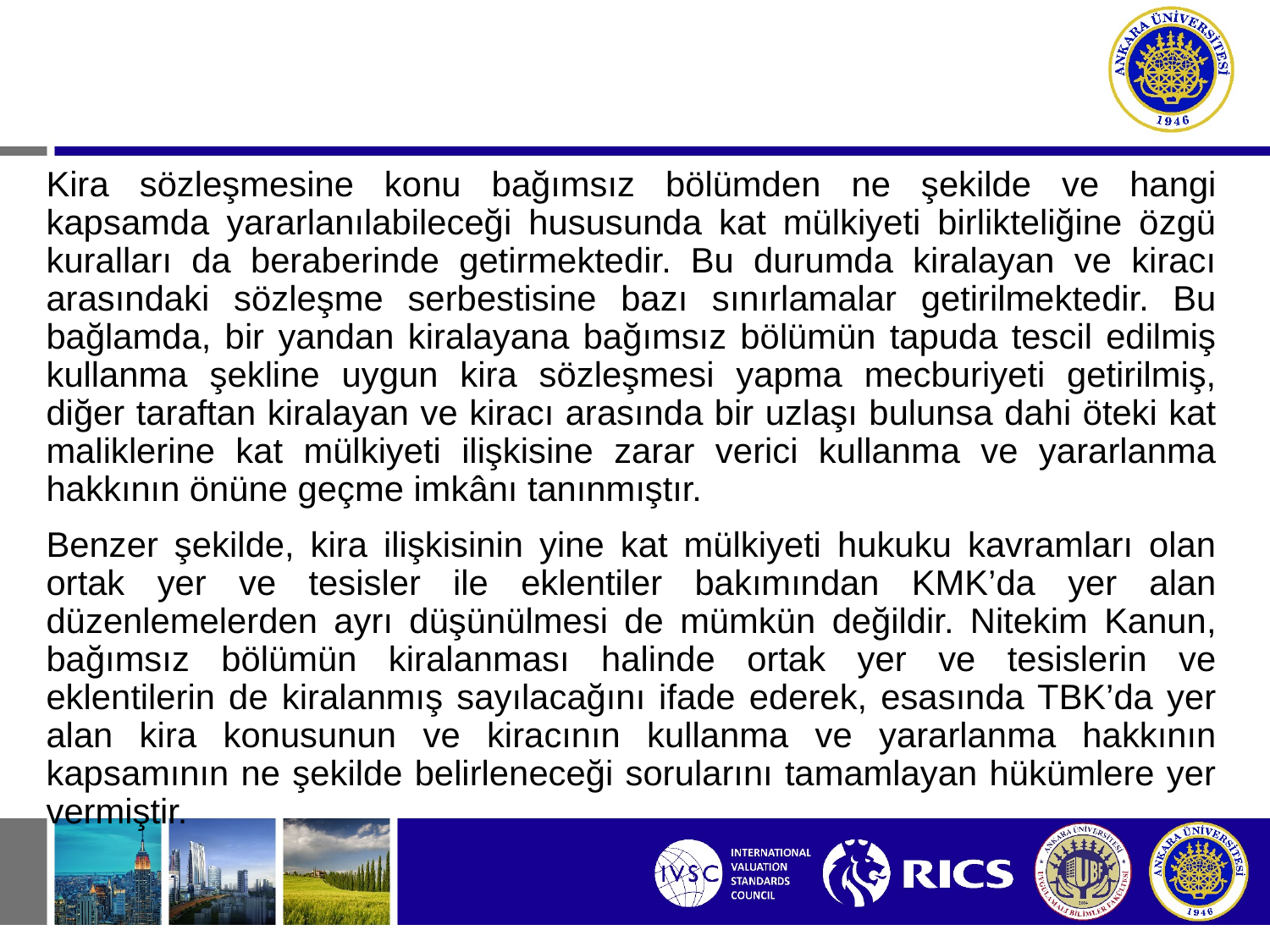

#
Kira sözleşmesine konu bağımsız bölümden ne şekilde ve hangi kapsamda yararlanılabileceği hususunda kat mülkiyeti birlikteliğine özgü kuralları da beraberinde getirmektedir. Bu durumda kiralayan ve kiracı arasındaki sözleşme serbestisine bazı sınırlamalar getirilmektedir. Bu bağlamda, bir yandan kiralayana bağımsız bölümün tapuda tescil edilmiş kullanma şekline uygun kira sözleşmesi yapma mecburiyeti getirilmiş, diğer taraftan kiralayan ve kiracı arasında bir uzlaşı bulunsa dahi öteki kat maliklerine kat mülkiyeti ilişkisine zarar verici kullanma ve yararlanma hakkının önüne geçme imkânı tanınmıştır.
Benzer şekilde, kira ilişkisinin yine kat mülkiyeti hukuku kavramları olan ortak yer ve tesisler ile eklentiler bakımından KMK’da yer alan düzenlemelerden ayrı düşünülmesi de mümkün değildir. Nitekim Kanun, bağımsız bölümün kiralanması halinde ortak yer ve tesislerin ve eklentilerin de kiralanmış sayılacağını ifade ederek, esasında TBK’da yer alan kira konusunun ve kiracının kullanma ve yararlanma hakkının kapsamının ne şekilde belirleneceği sorularını tamamlayan hükümlere yer vermiştir.